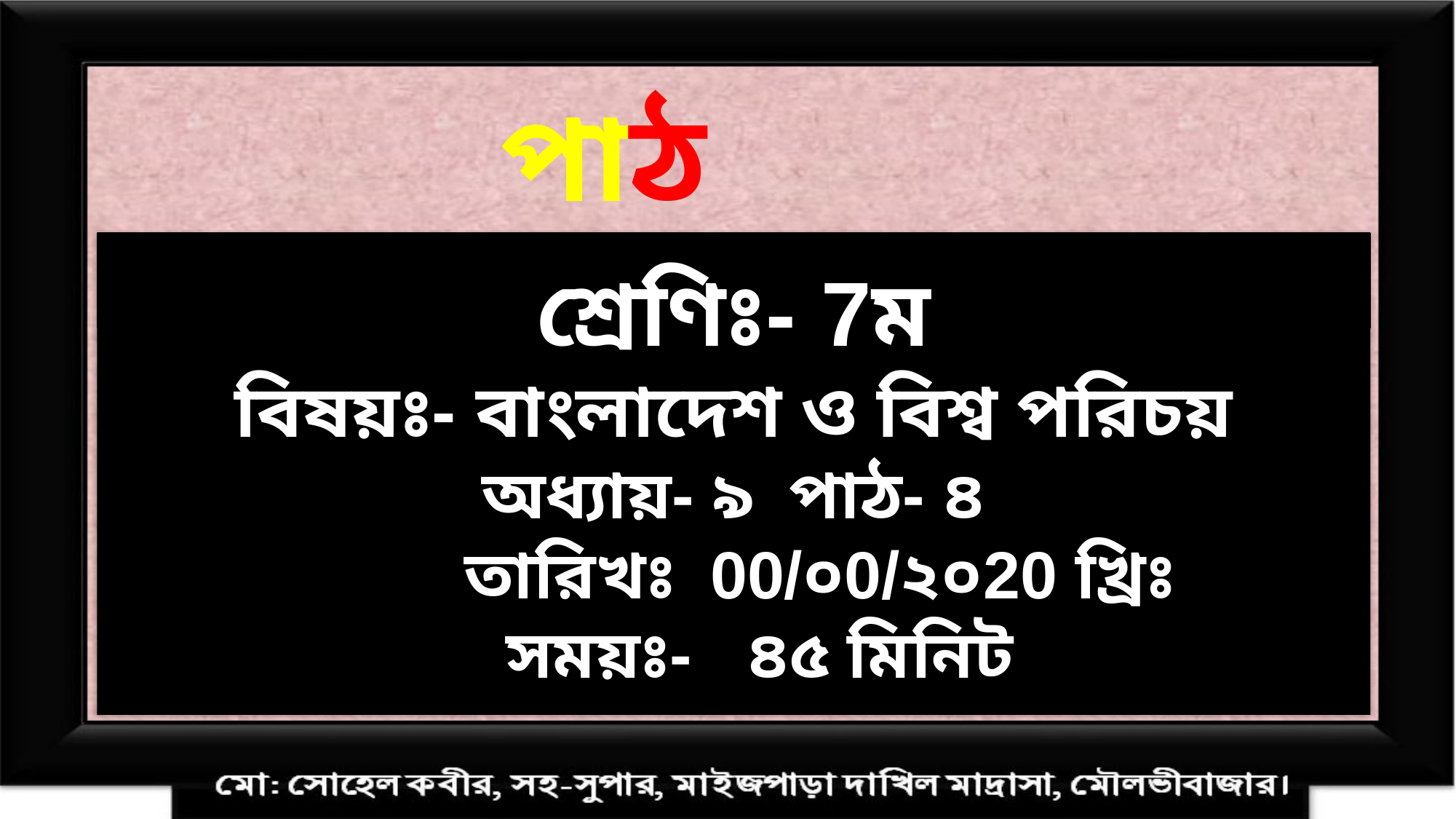

পাঠ পরিচিতি
শ্রেণিঃ- 7ম
বিষয়ঃ- বাংলাদেশ ও বিশ্ব পরিচয়
অধ্যায়- ৯  পাঠ- ৪
          তারিখঃ  00/০0/২০20 খ্রিঃ
   সময়ঃ-   ৪৫ মিনিট